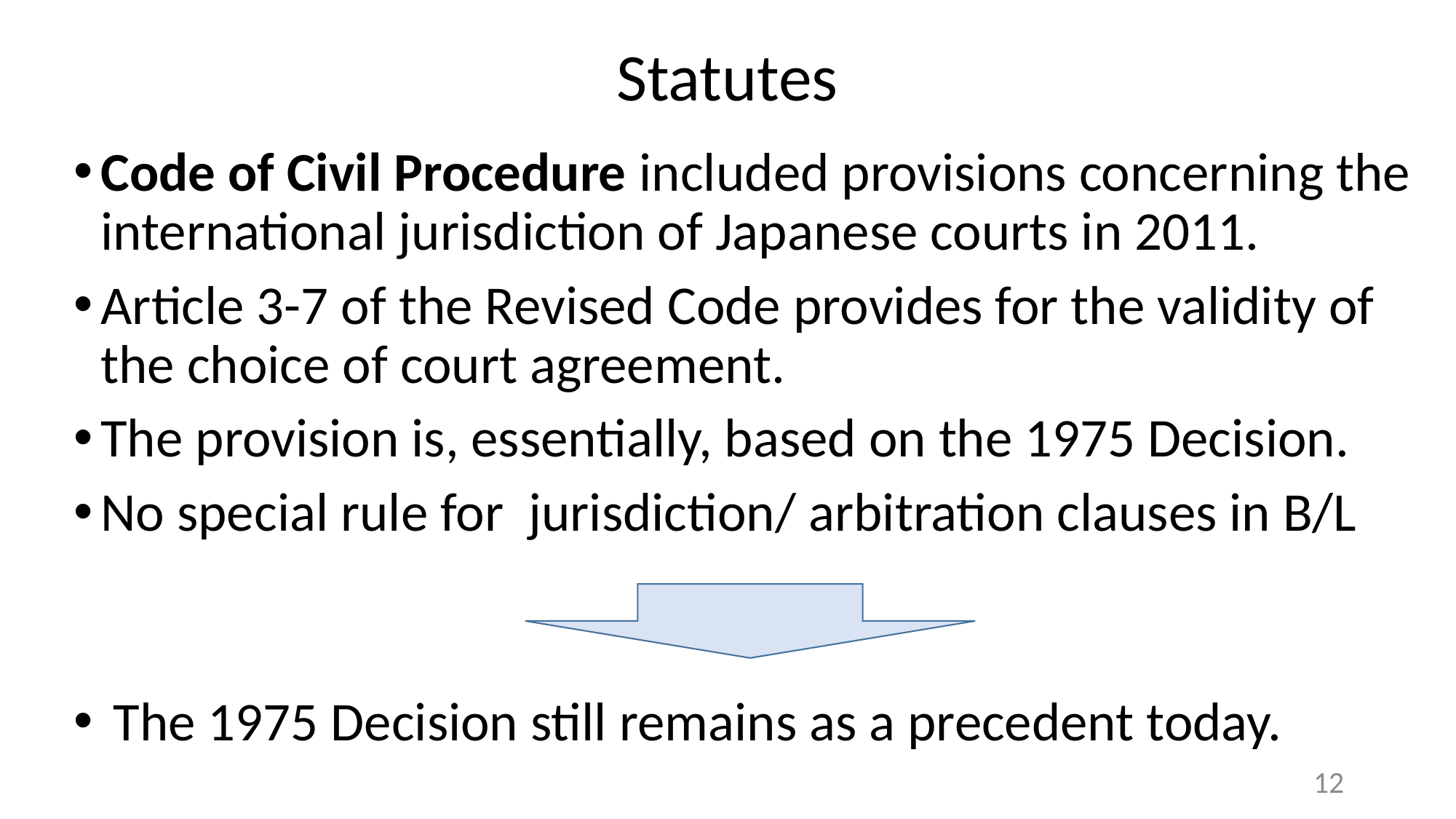

# Statutes
Code of Civil Procedure included provisions concerning the international jurisdiction of Japanese courts in 2011.
Article 3-7 of the Revised Code provides for the validity of the choice of court agreement.
The provision is, essentially, based on the 1975 Decision.
No special rule for  jurisdiction/ arbitration clauses in B/L

 The 1975 Decision still remains as a precedent today.

12